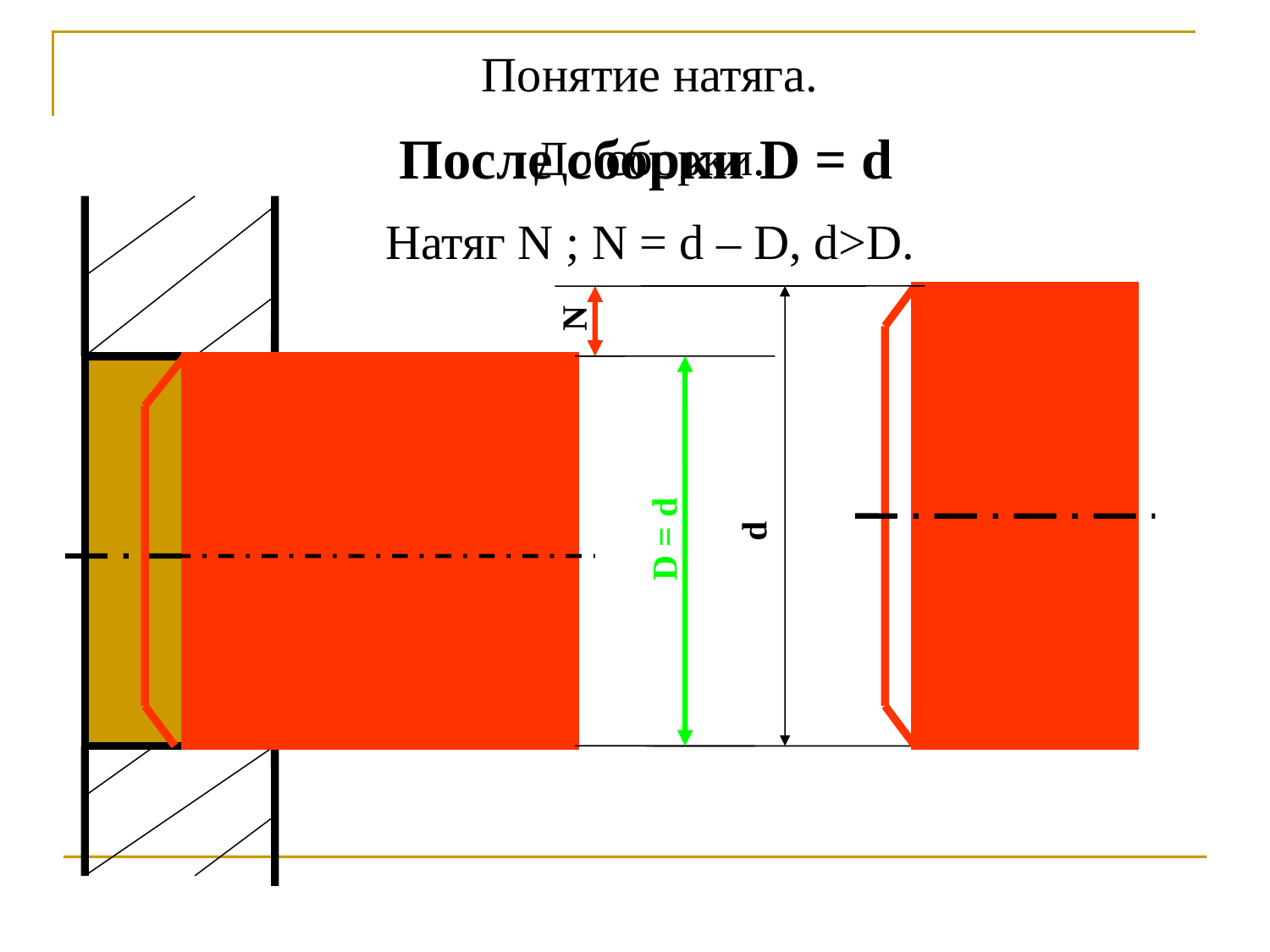

Понятие натяга.
До сборки.
Натяг N ; N = d – D, d>D.
После сборки D = d

N

d

D
D = d